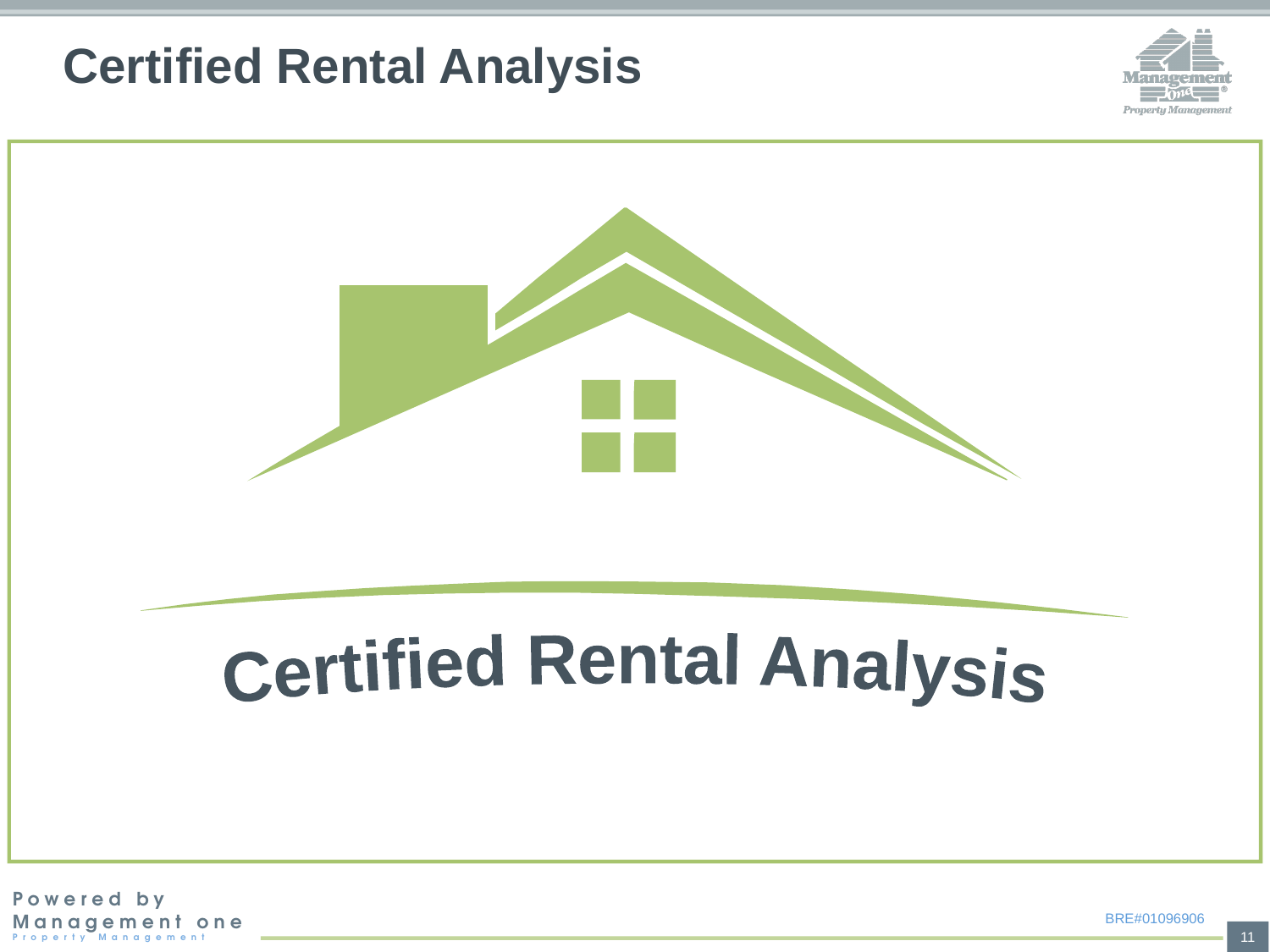

# Certified Rental Analysis

Certified Rental Analysis
11